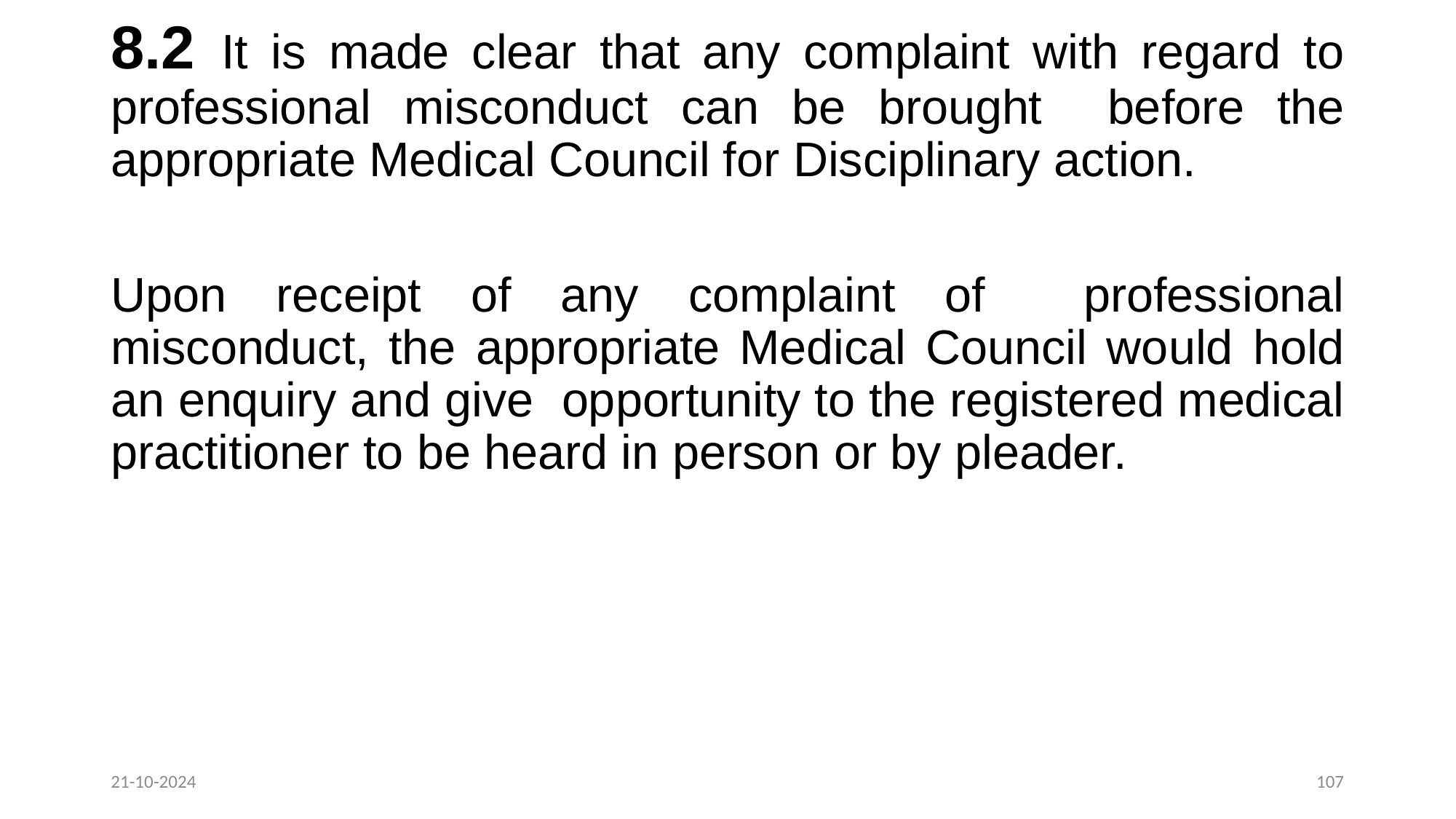

8.2 It is made clear that any complaint with regard to professional misconduct can be brought  before the appropriate Medical Council for Disciplinary action.

Upon receipt of any complaint of  professional misconduct, the appropriate Medical Council would hold an enquiry and give  opportunity to the registered medical practitioner to be heard in person or by pleader.

21-10-2024
107